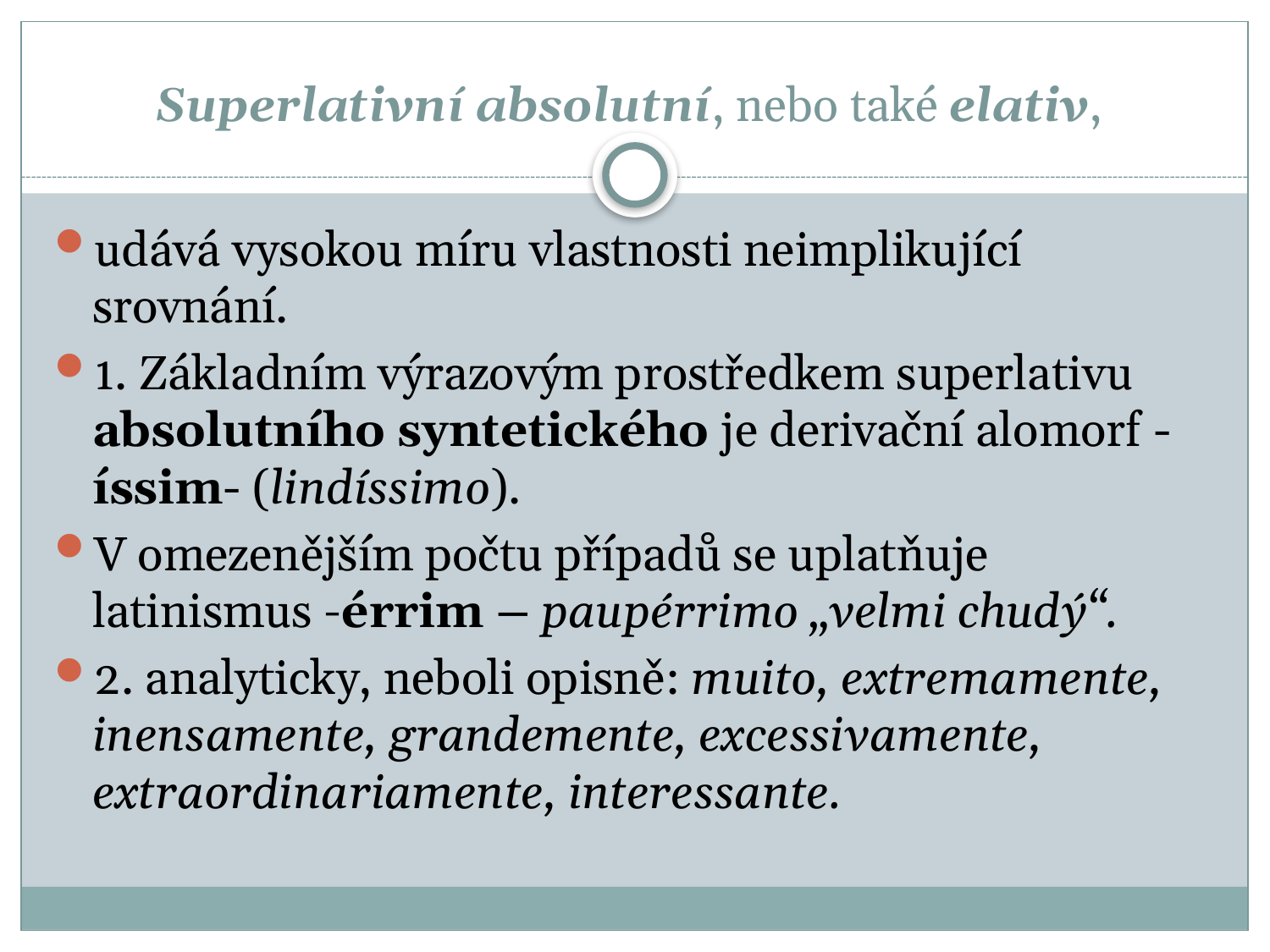

# Superlativní absolutní, nebo také elativ,
udává vysokou míru vlastnosti neimplikující srovnání.
1. Základním výrazovým prostředkem superlativu absolutního syntetického je derivační alomorf -íssim- (lindíssimo).
V omezenějším počtu případů se uplatňuje latinismus -érrim – paupérrimo „velmi chudý“.
2. analyticky, neboli opisně: muito, extremamente, inensamente, grandemente, excessivamente, extraordinariamente, interessante.